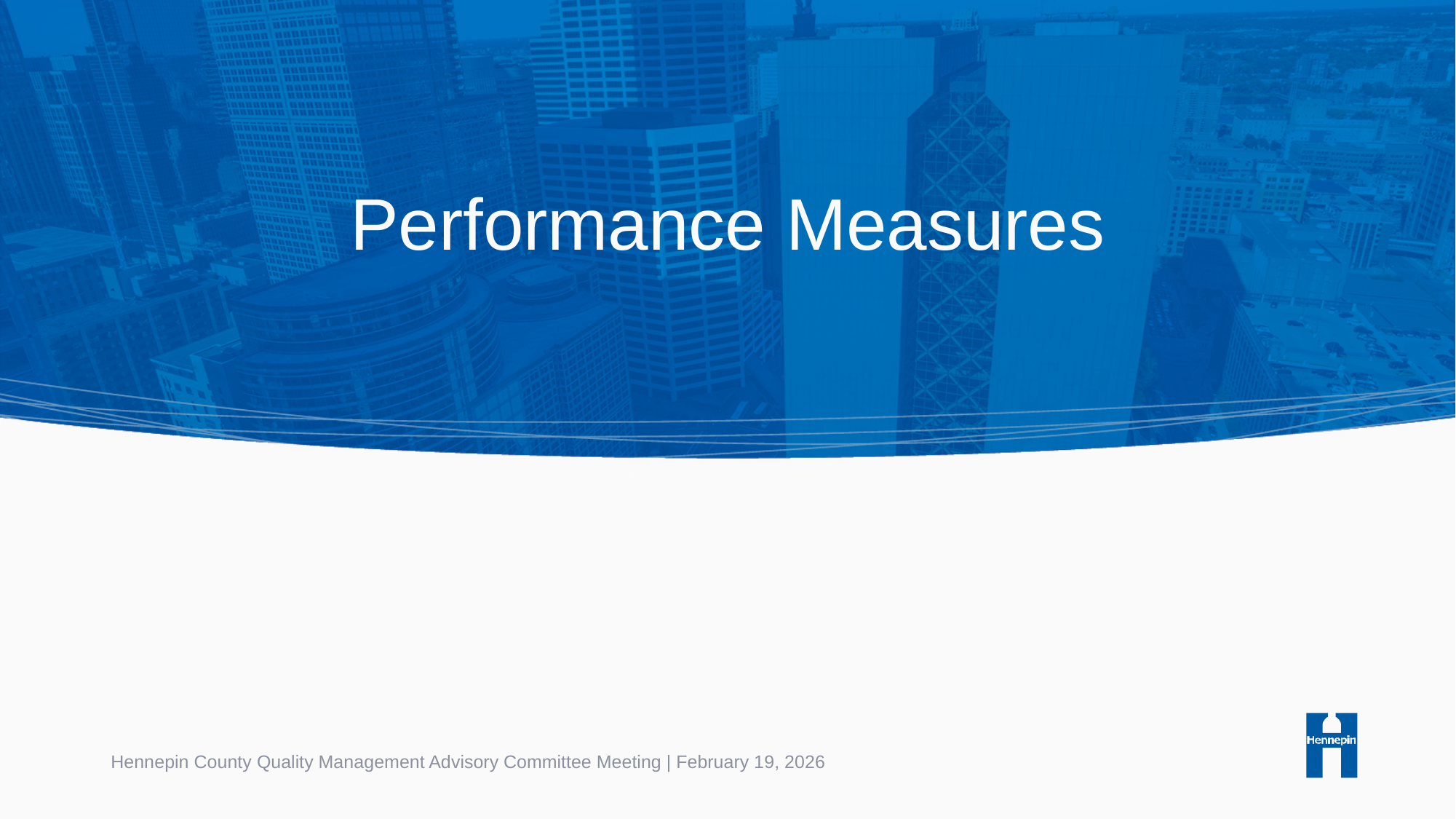

# Performance Measures
Hennepin County Quality Management Advisory Committee Meeting | February 19, 2026